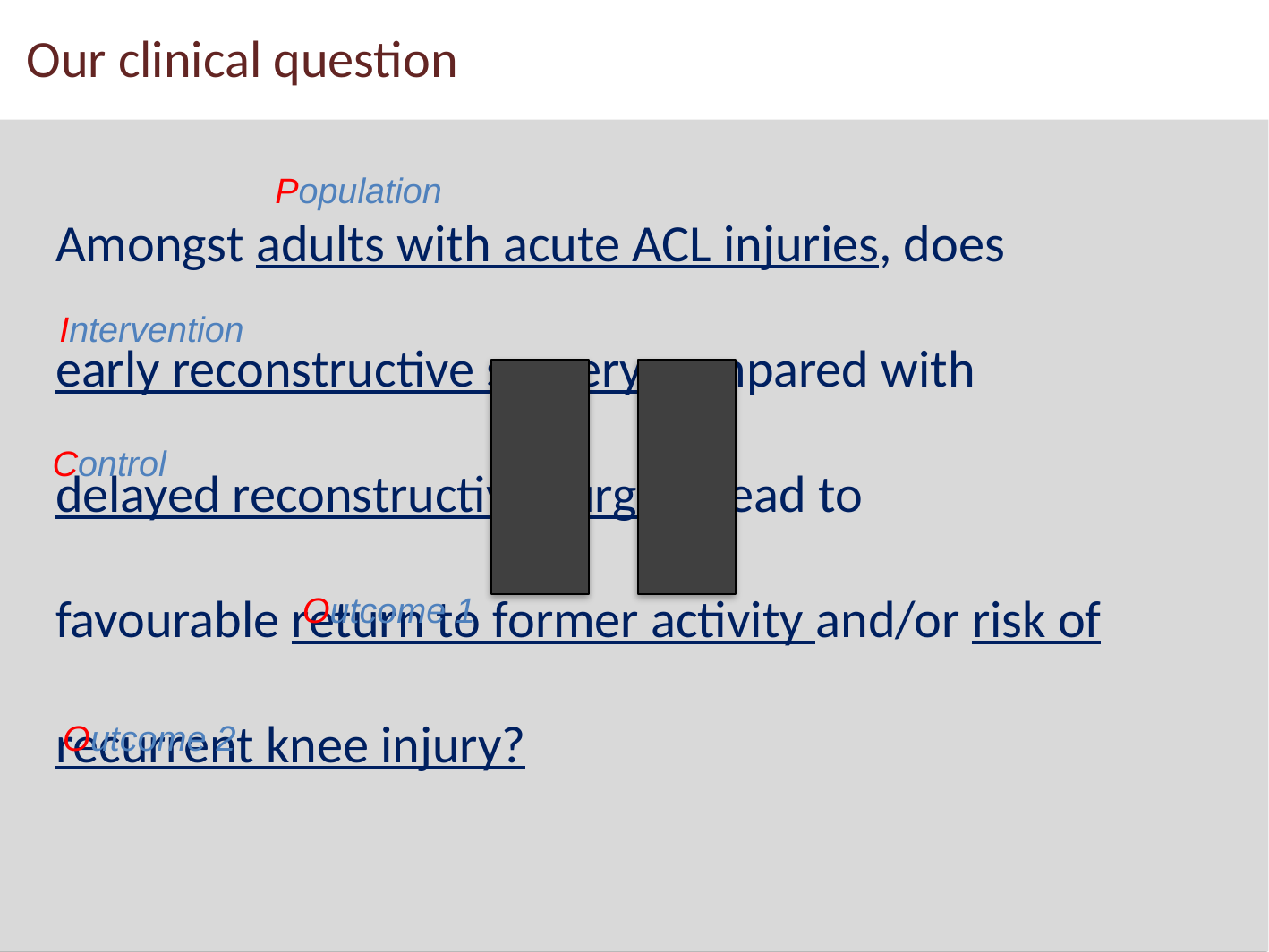

Our clinical question
Amongst adults with acute ACL injuries, does
early reconstructive surgery compared with
delayed reconstructive surgery lead to
favourable return to former activity and/or risk of recurrent knee injury?
Population
Intervention
Control
Outcome 1
Outcome 2